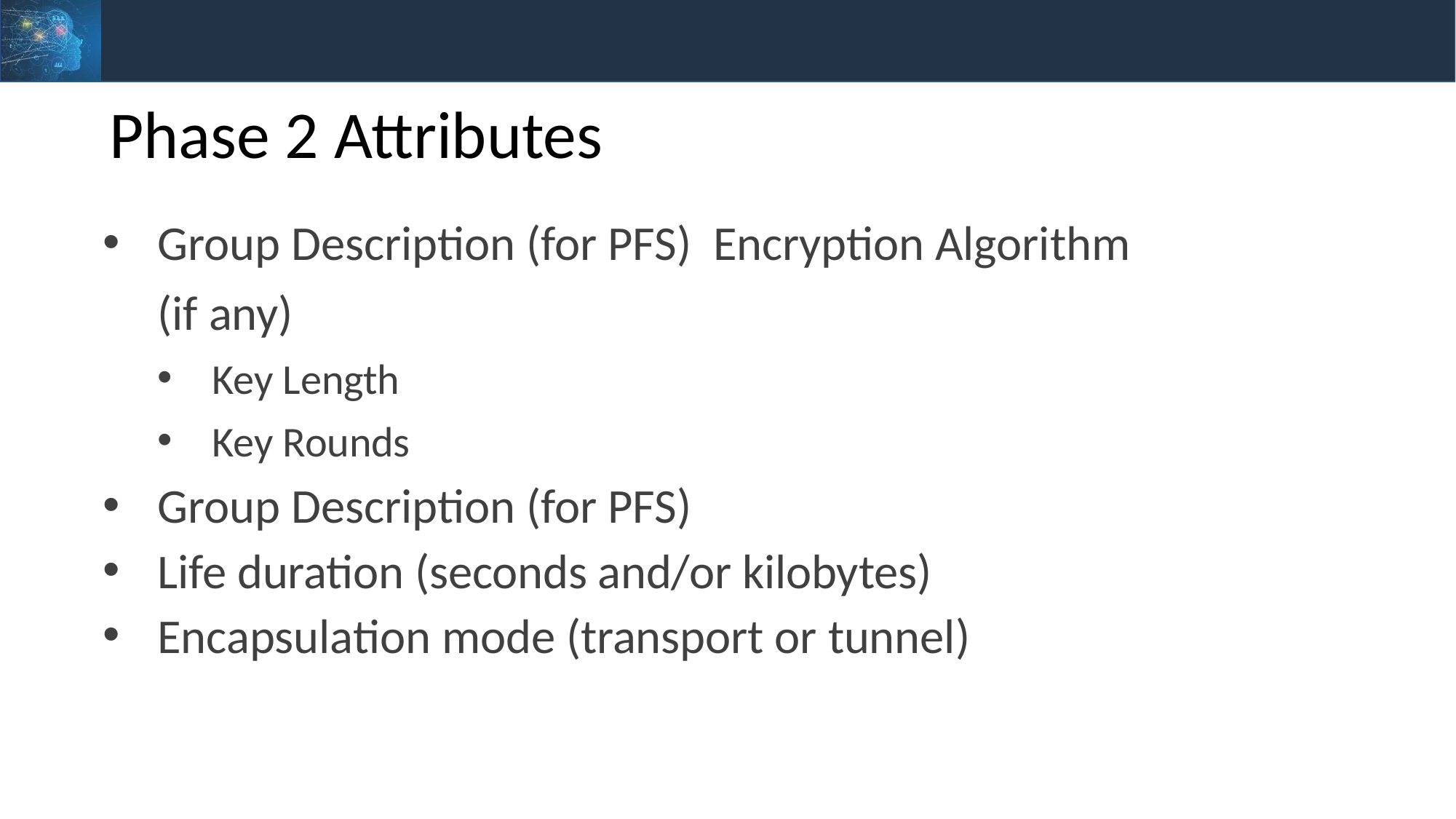

# Phase 2 Attributes
Group Description (for PFS)  Encryption Algorithm (if any)
Key Length
Key Rounds
Group Description (for PFS)
Life duration (seconds and/or kilobytes)
Encapsulation mode (transport or tunnel)